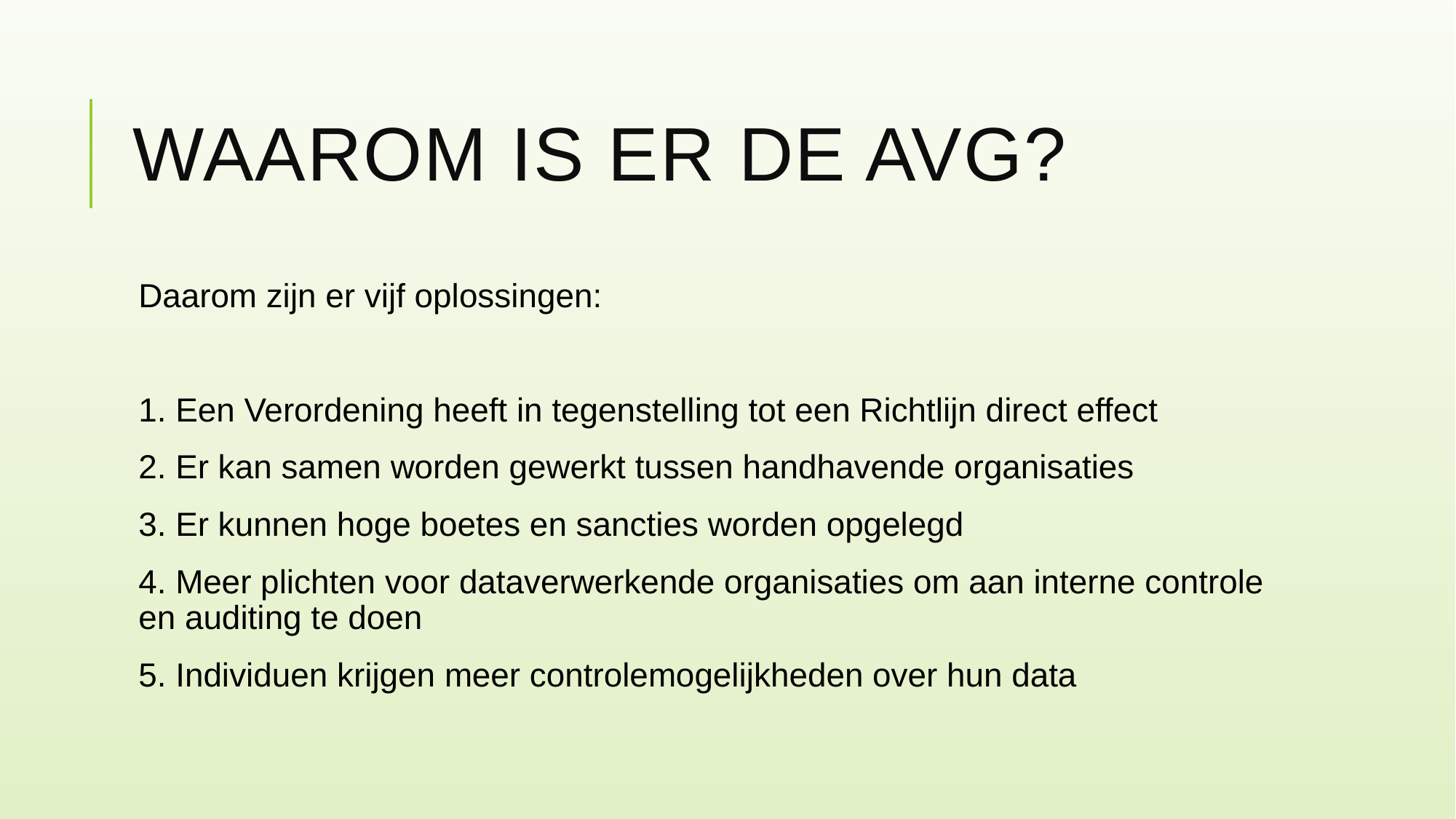

# Waarom is er de AVG?
Daarom zijn er vijf oplossingen:

1. Een Verordening heeft in tegenstelling tot een Richtlijn direct effect
2. Er kan samen worden gewerkt tussen handhavende organisaties
3. Er kunnen hoge boetes en sancties worden opgelegd
4. Meer plichten voor dataverwerkende organisaties om aan interne controle en auditing te doen
5. Individuen krijgen meer controlemogelijkheden over hun data